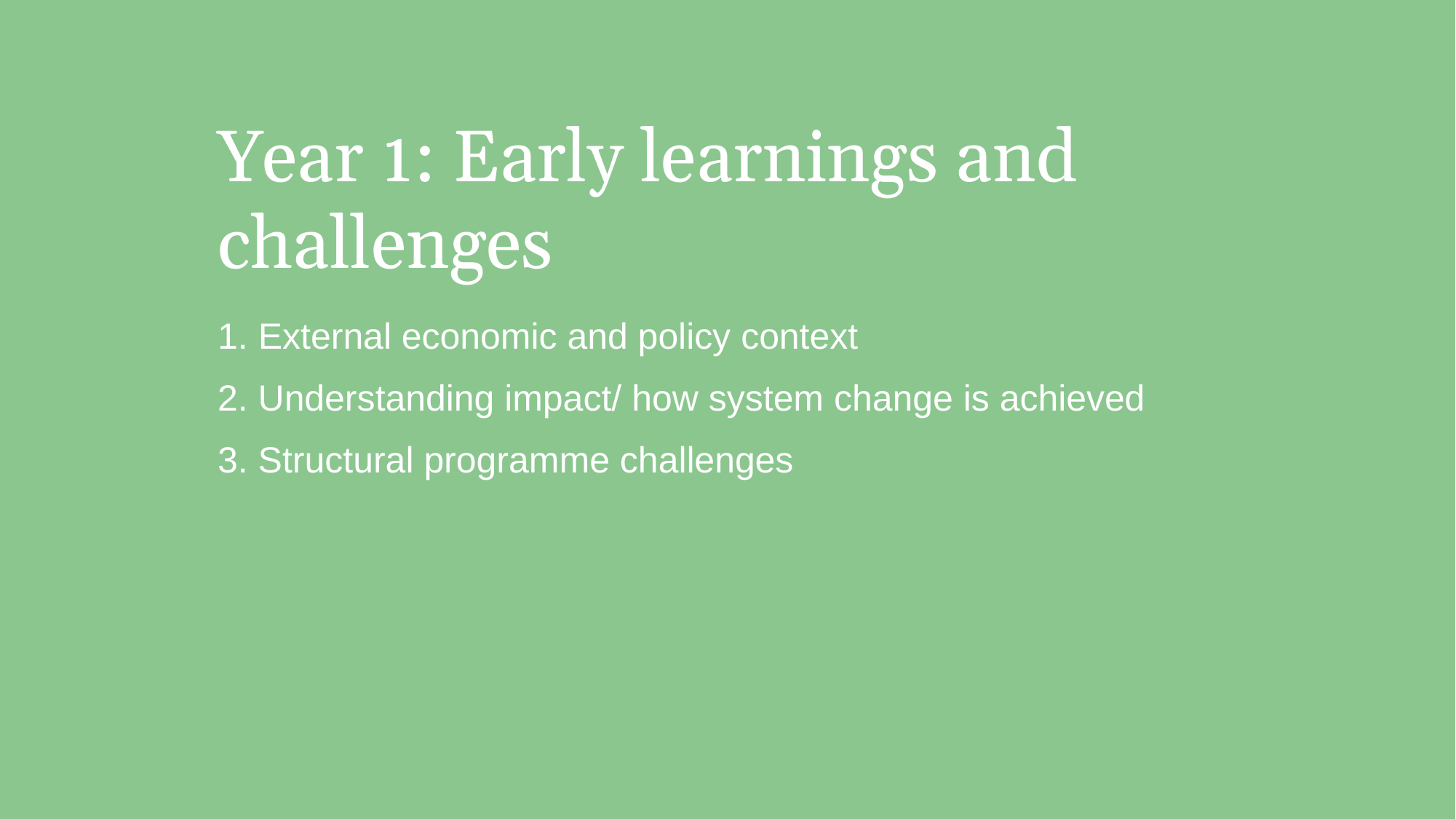

# Year 1: Early learnings and challenges
1. External economic and policy context
2. Understanding impact/ how system change is achieved
3. Structural programme challenges